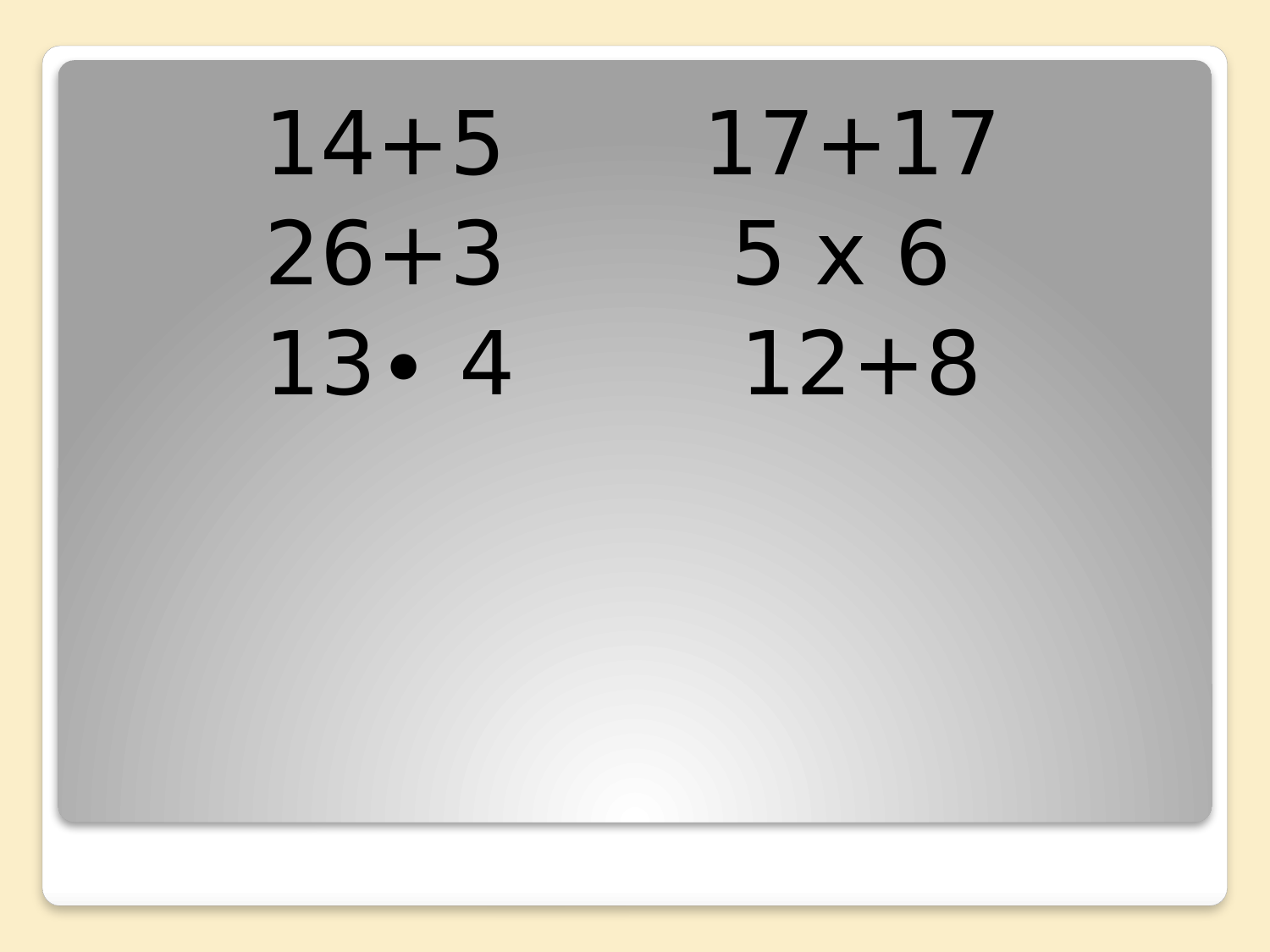

14+5       17+17
      26+3        5 х 6
      13∙ 4        12+8